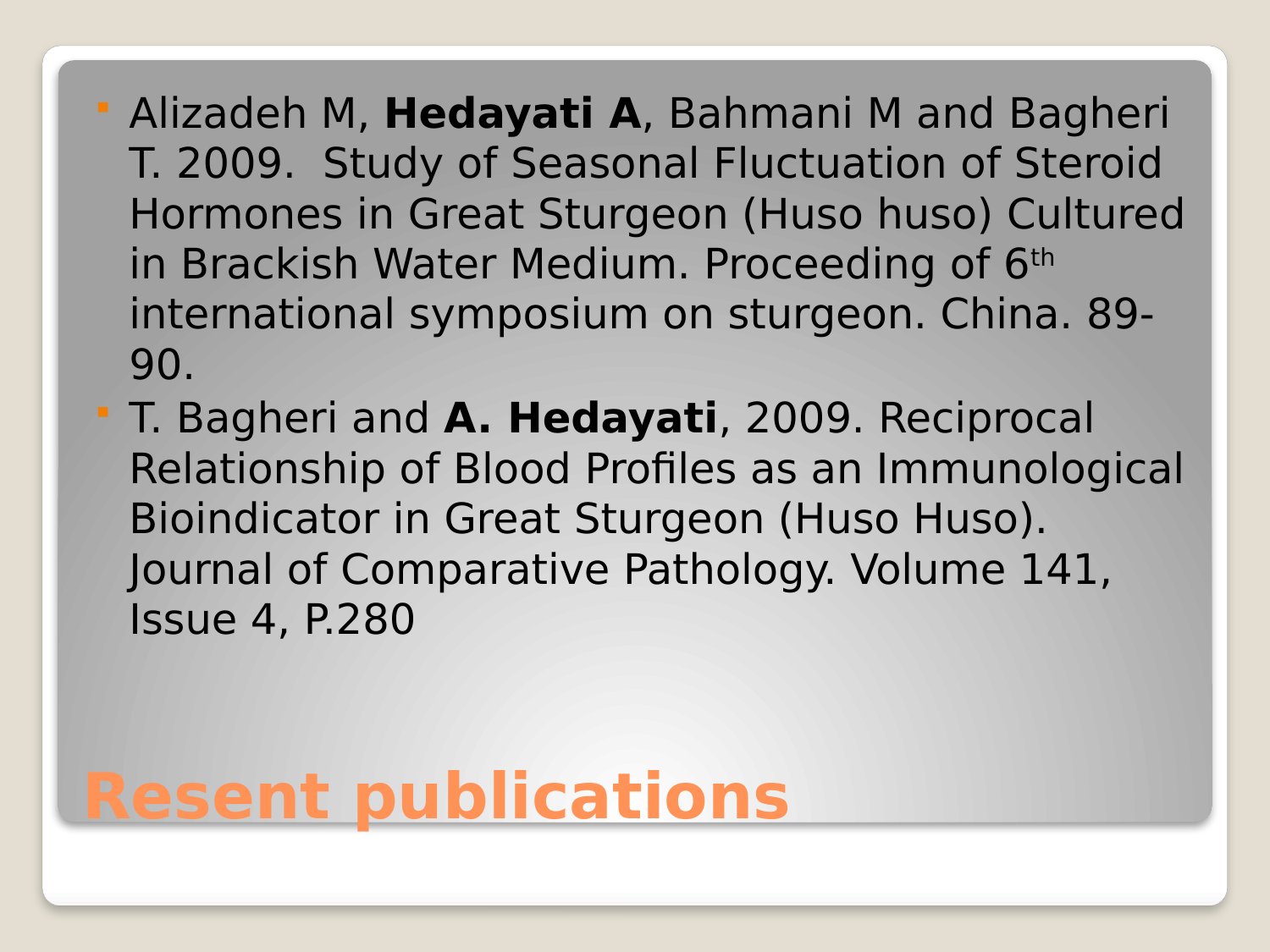

Alizadeh M, Hedayati A, Bahmani M and Bagheri T. 2009.  Study of Seasonal Fluctuation of Steroid Hormones in Great Sturgeon (Huso huso) Cultured in Brackish Water Medium. Proceeding of 6th international symposium on sturgeon. China. 89-90.
T. Bagheri and A. Hedayati, 2009. Reciprocal Relationship of Blood Profiles as an Immunological Bioindicator in Great Sturgeon (Huso Huso). Journal of Comparative Pathology. Volume 141, Issue 4, P.280

# Resent publications